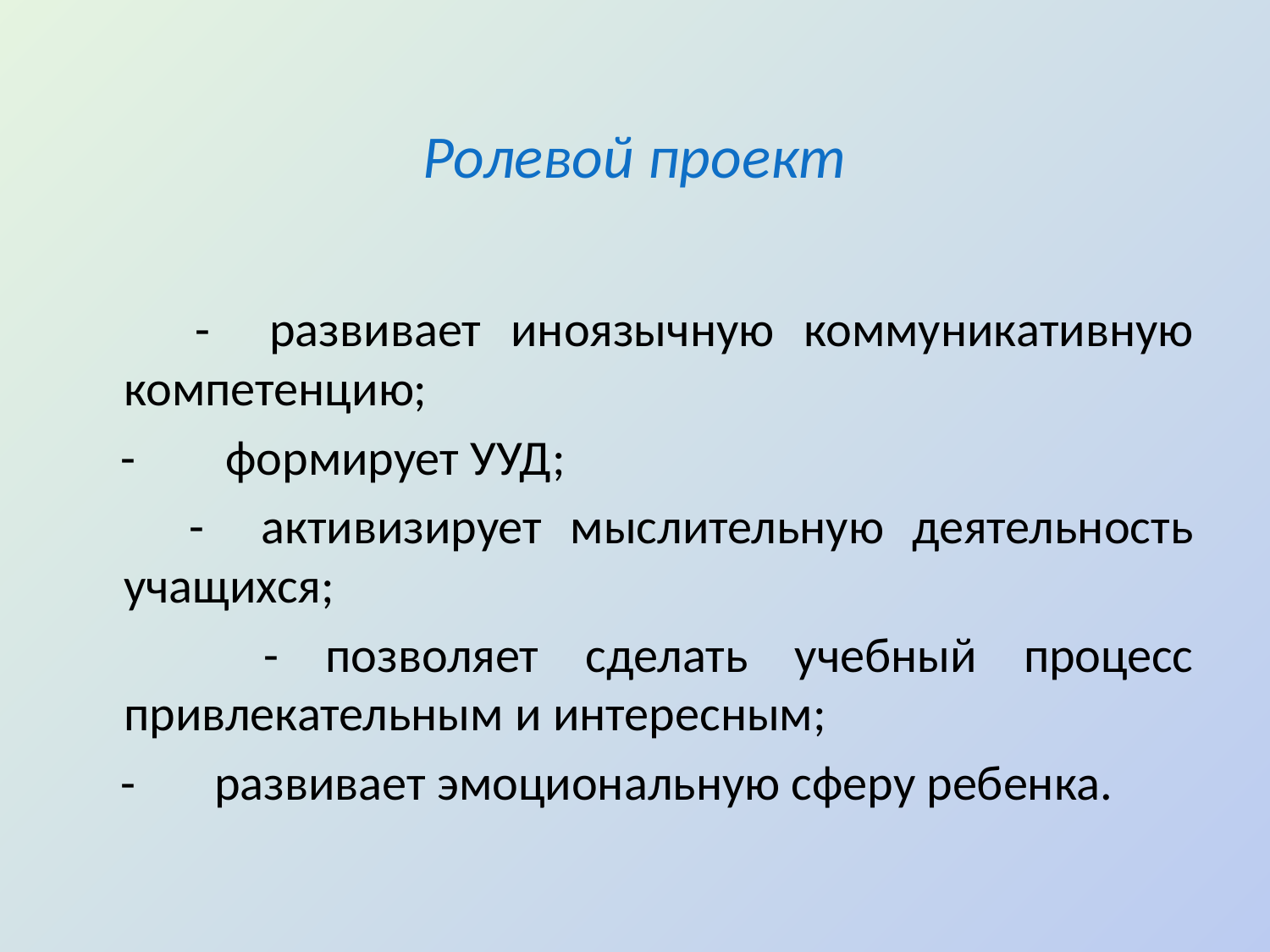

# Ролевой проект

    -  развивает иноязычную коммуникативную компетенцию;
    -        формирует УУД;
    -  активизирует мыслительную деятельность учащихся;
    - позволяет сделать учебный процесс привлекательным и интересным;
    -       развивает эмоциональную сферу ребенка.